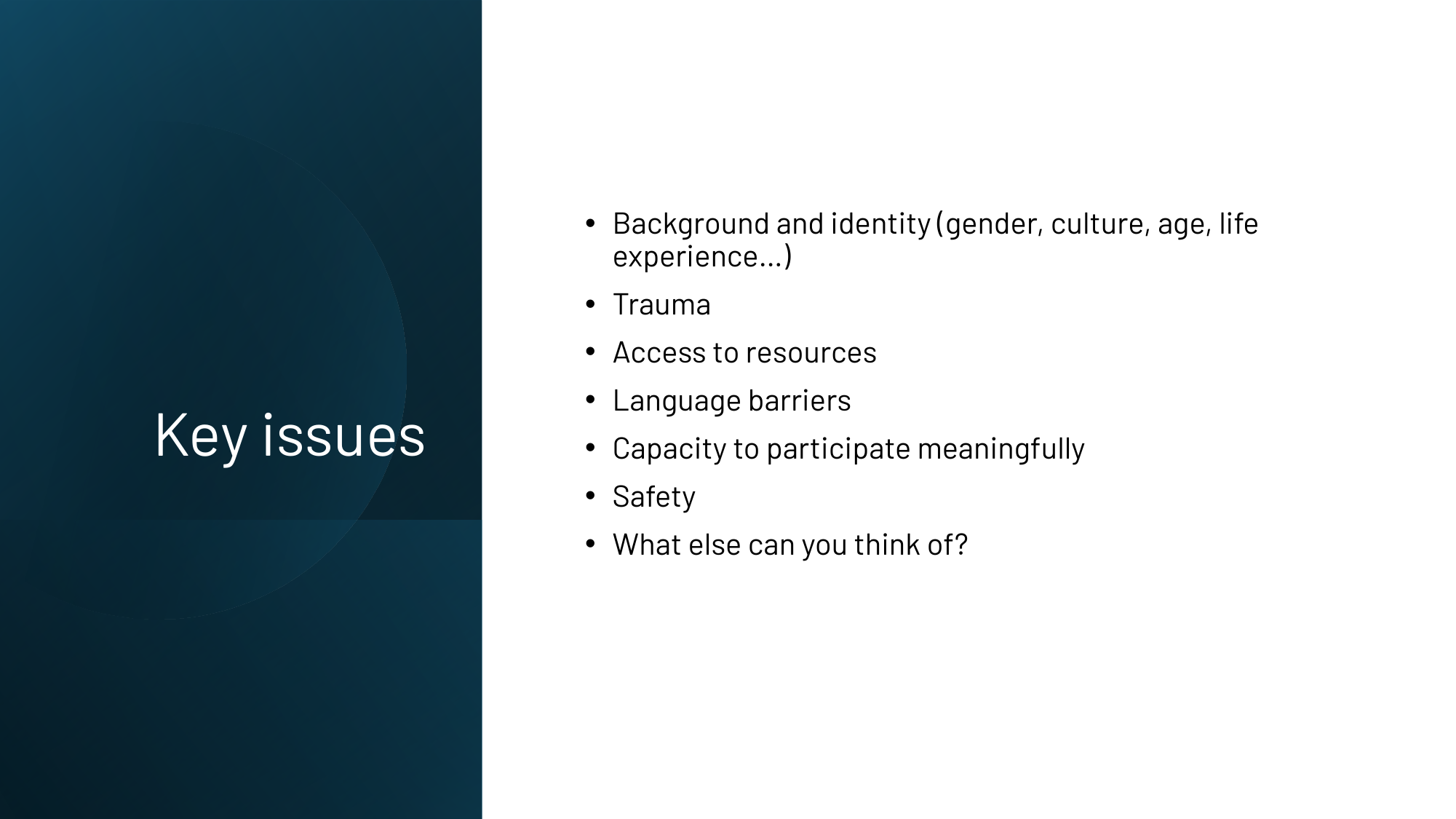

# Key issues
Background and identity (gender, culture, age, life experience…)
Trauma
Access to resources
Language barriers
Capacity to participate meaningfully
Safety
What else can you think of?